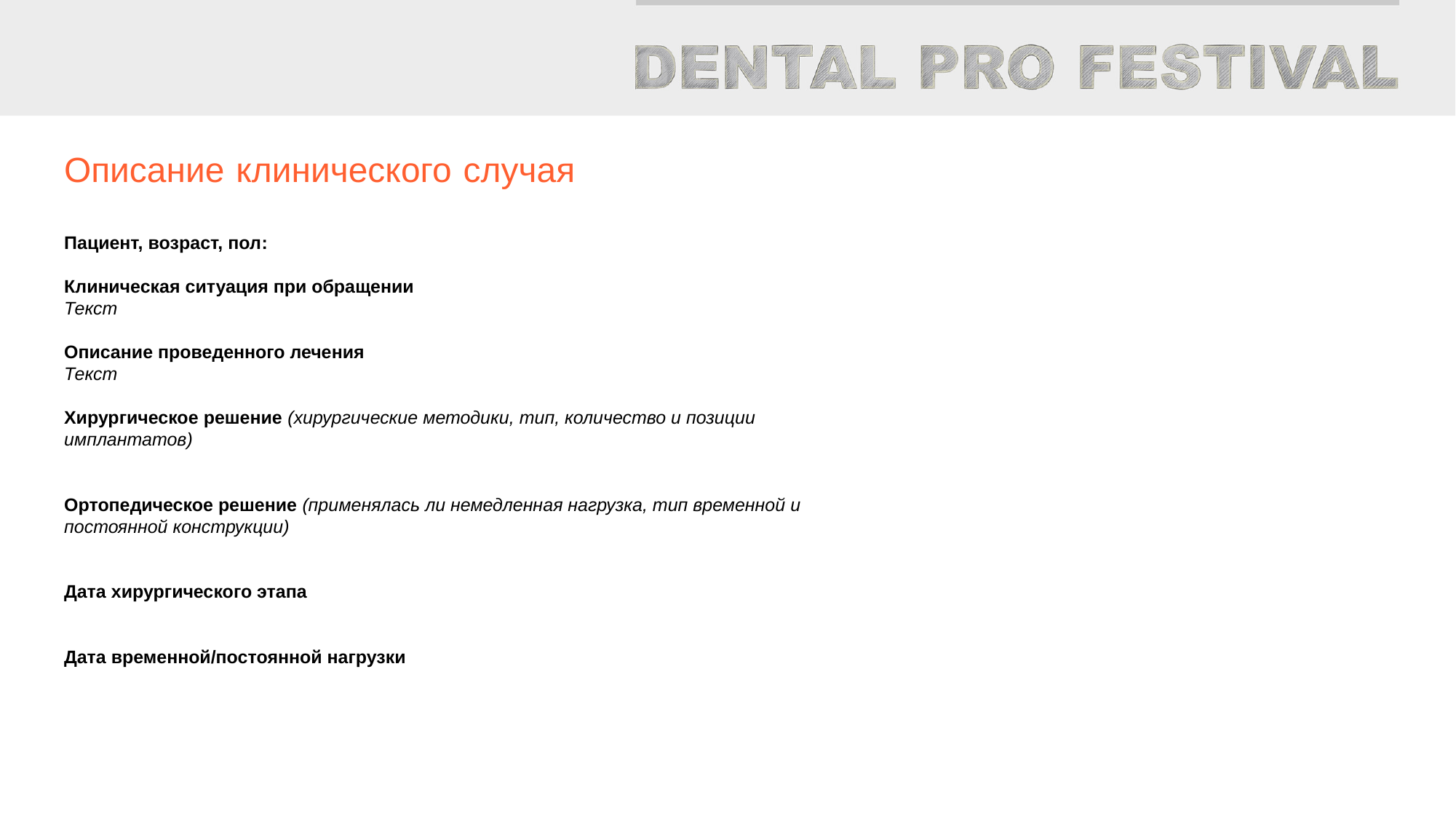

Описание клинического случая
Пациент, возраст, пол:

Клиническая ситуация при обращении
Текст
Описание проведенного лечения
Текст

Хирургическое решение (хирургические методики, тип, количество и позиции имплантатов)

Ортопедическое решение (применялась ли немедленная нагрузка, тип временной и постоянной конструкции)

Дата хирургического этапа

Дата временной/постоянной нагрузки

XX